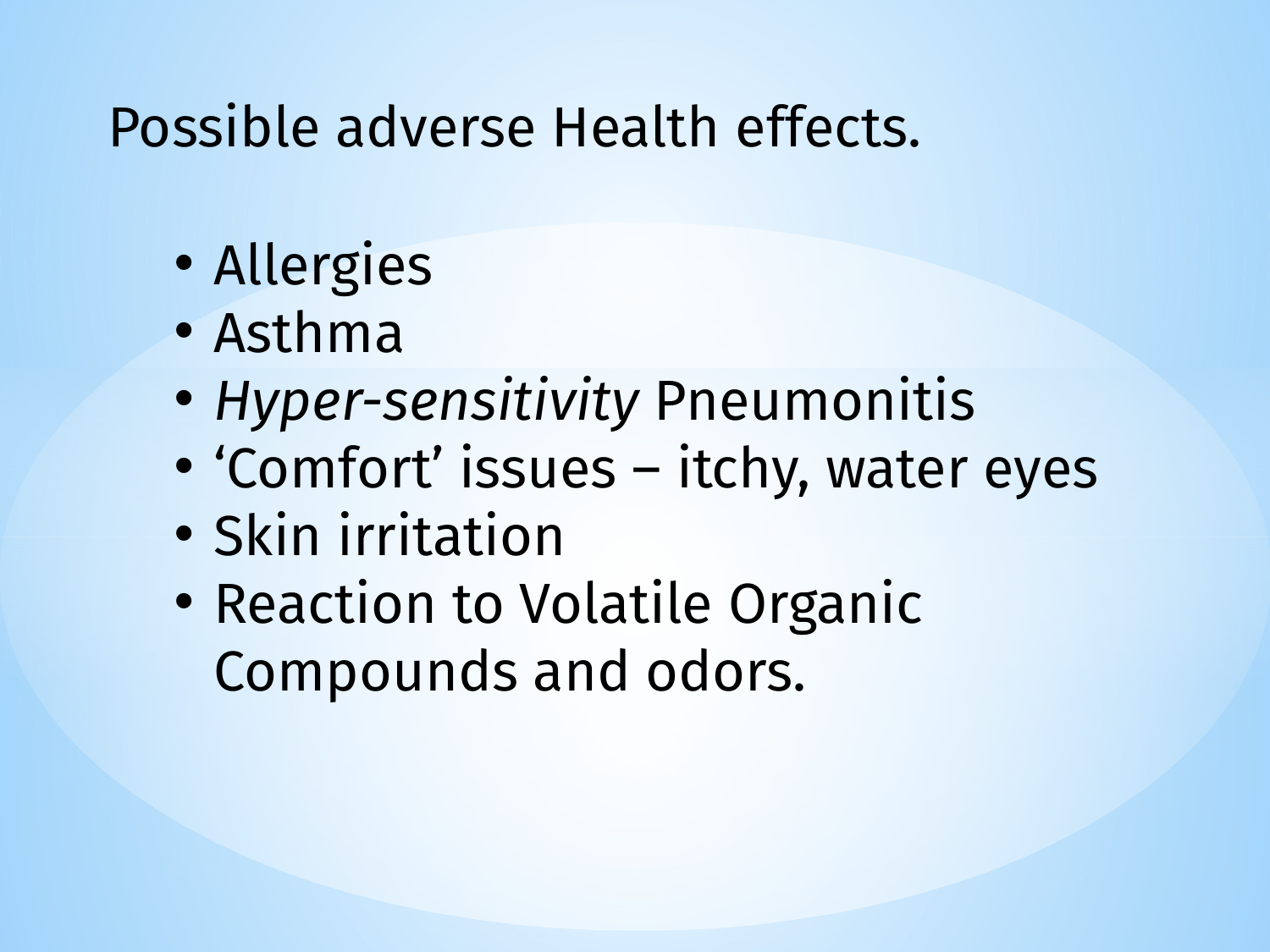

Possible adverse Health effects.
Allergies
Asthma
Hyper-sensitivity Pneumonitis
‘Comfort’ issues – itchy, water eyes
Skin irritation
Reaction to Volatile Organic Compounds and odors.